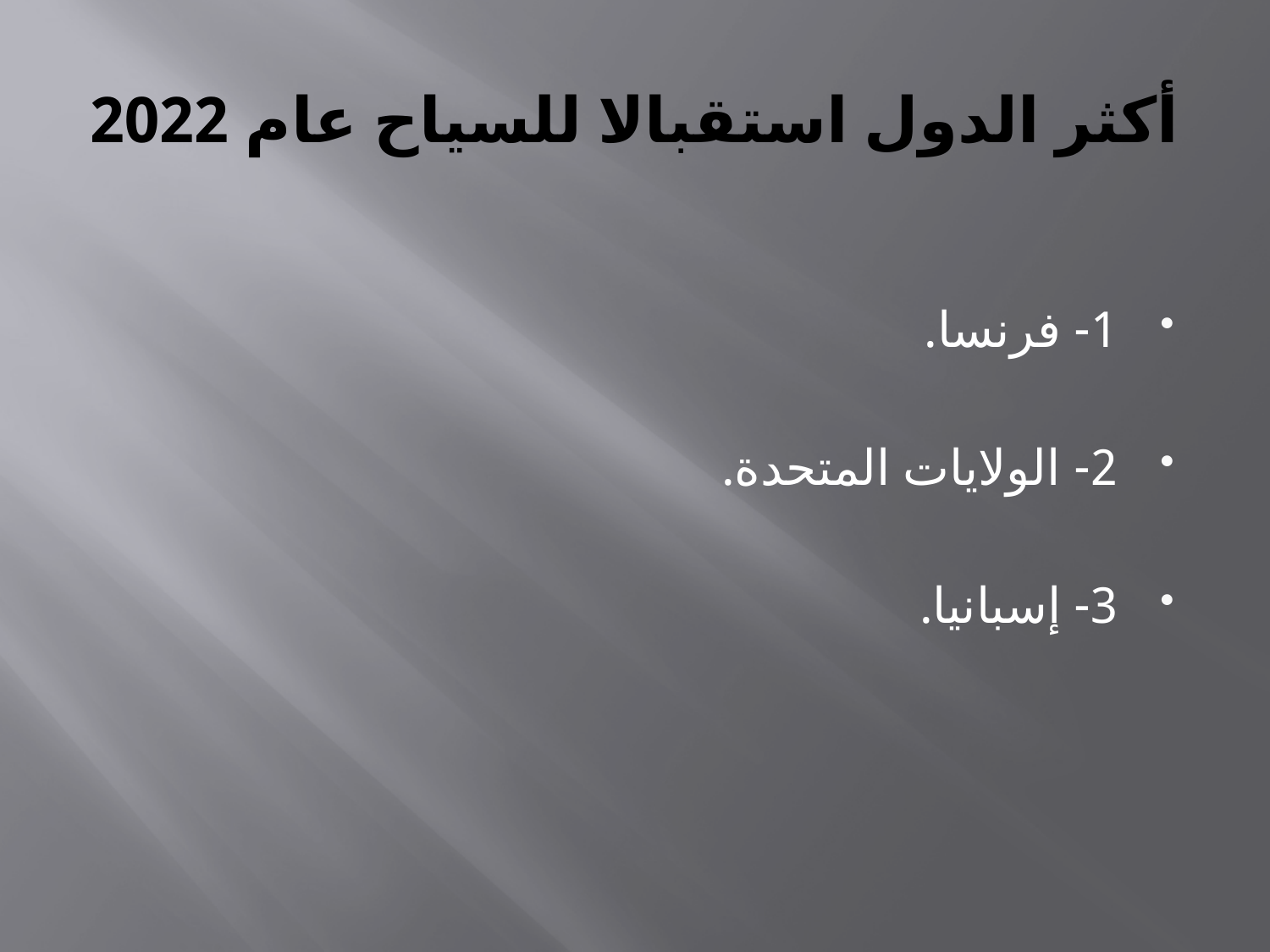

# أكثر الدول استقبالا للسياح عام 2022

1- فرنسا.

2- الولايات المتحدة.

3- إسبانيا.